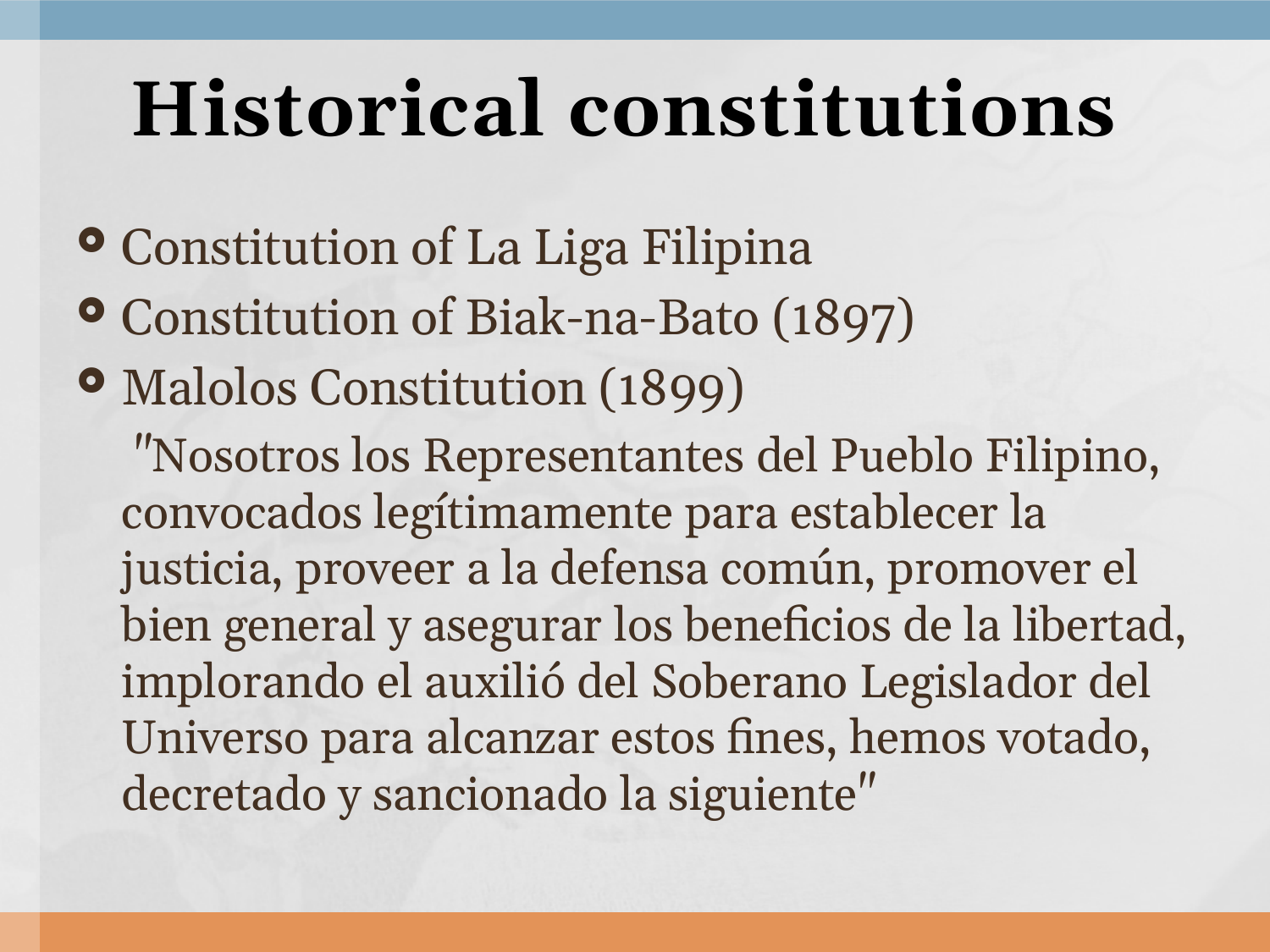

# Historical constitutions
Constitution of La Liga Filipina
Constitution of Biak-na-Bato (1897)
Malolos Constitution (1899)
     "Nosotros los Representantes del Pueblo Filipino, convocados legítimamente para establecer la justicia, proveer a la defensa común, promover el bien general y asegurar los beneficios de la libertad, implorando el auxilió del Soberano Legislador del Universo para alcanzar estos fines, hemos votado, decretado y sancionado la siguiente"